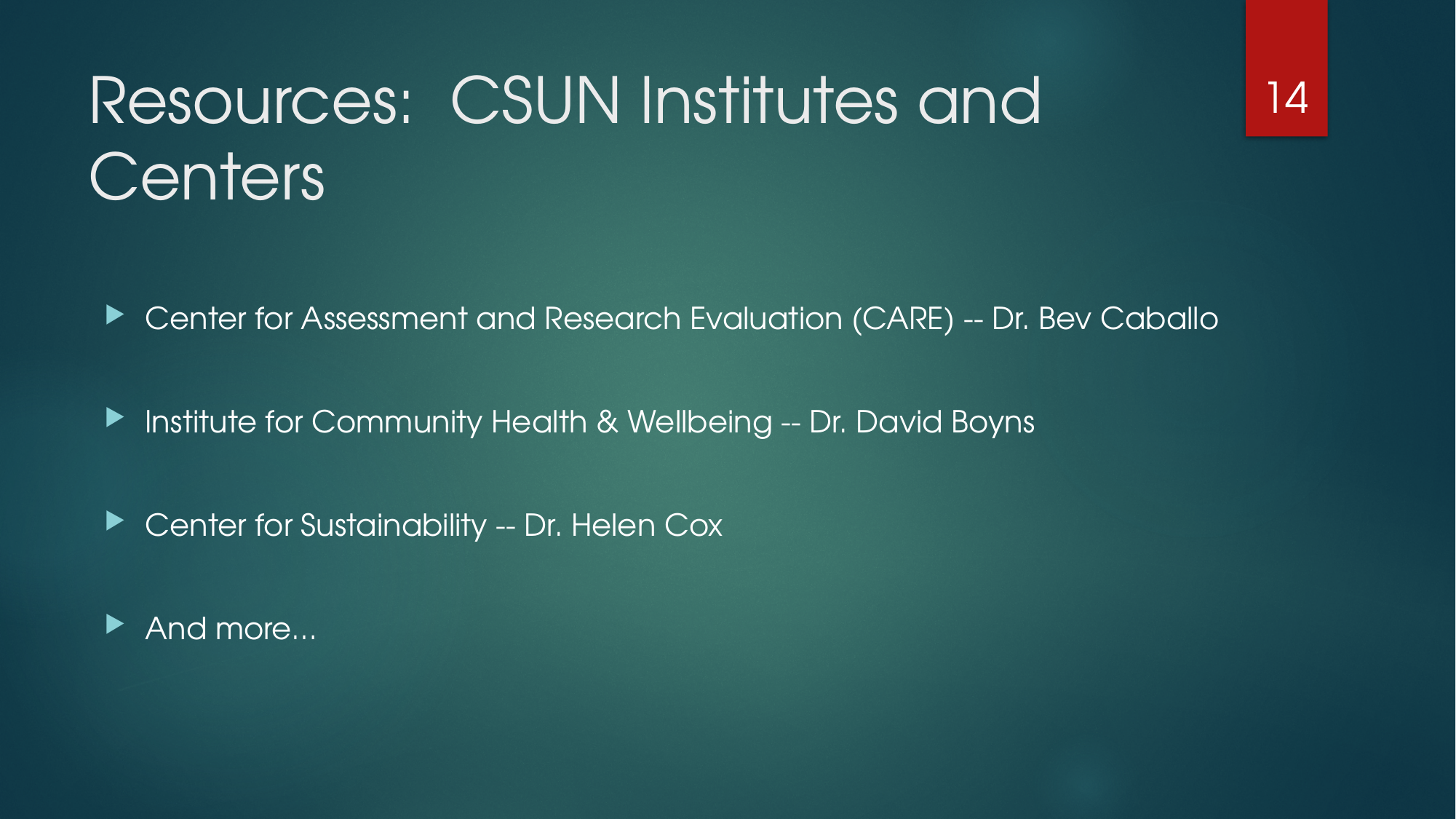

14
# Resources:  CSUN Institutes and Centers
Center for Assessment and Research Evaluation (CARE) -- Dr. Bev Caballo

Institute for Community Health & Wellbeing -- Dr. David Boyns

Center for Sustainability -- Dr. Helen Cox

And more…